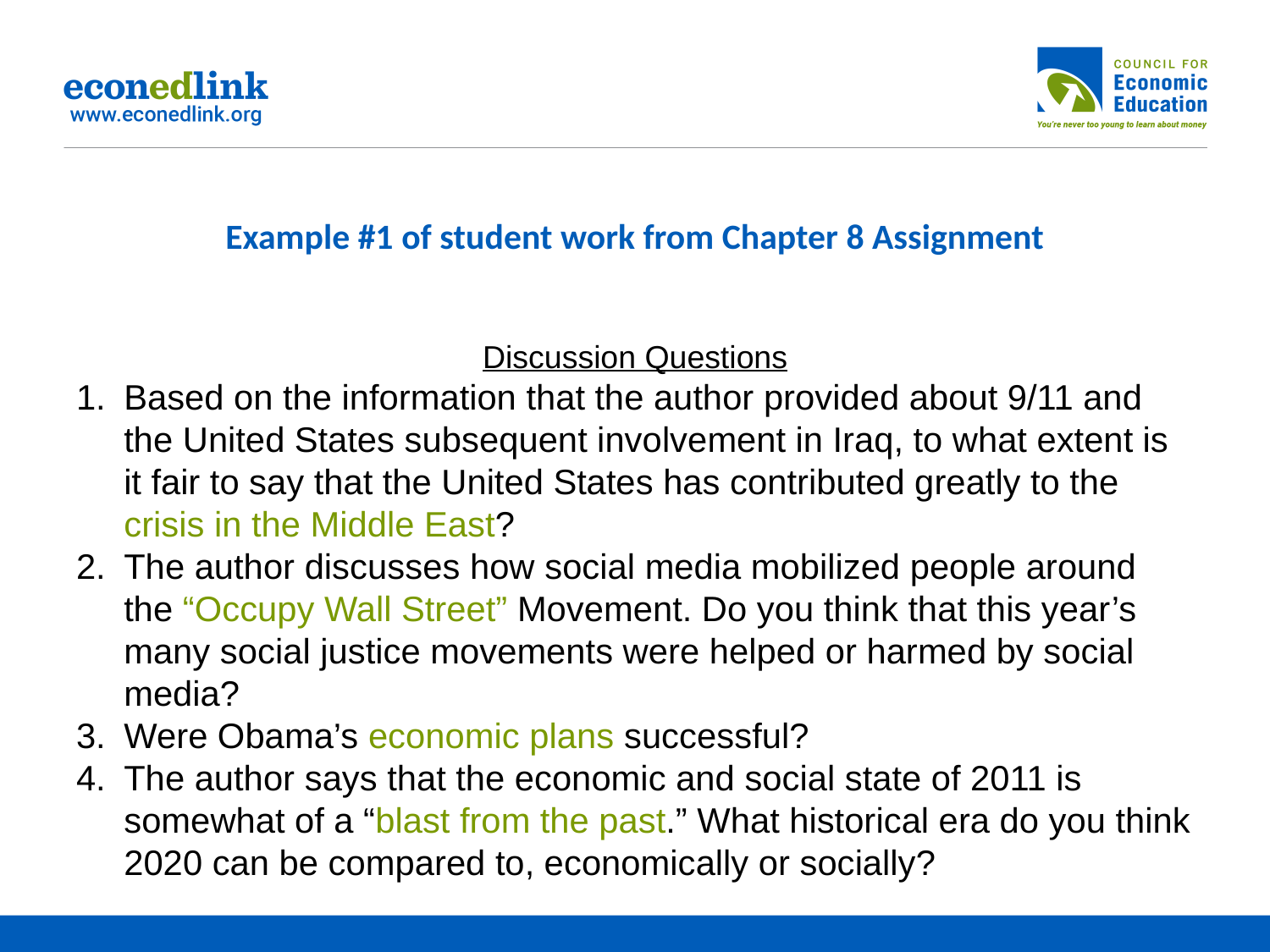

# Example #1 of student work from Chapter 8 Assignment
Discussion Questions
Based on the information that the author provided about 9/11 and the United States subsequent involvement in Iraq, to what extent is it fair to say that the United States has contributed greatly to the crisis in the Middle East?
The author discusses how social media mobilized people around the “Occupy Wall Street” Movement. Do you think that this year’s many social justice movements were helped or harmed by social media?
Were Obama’s economic plans successful?
The author says that the economic and social state of 2011 is somewhat of a “blast from the past.” What historical era do you think 2020 can be compared to, economically or socially?